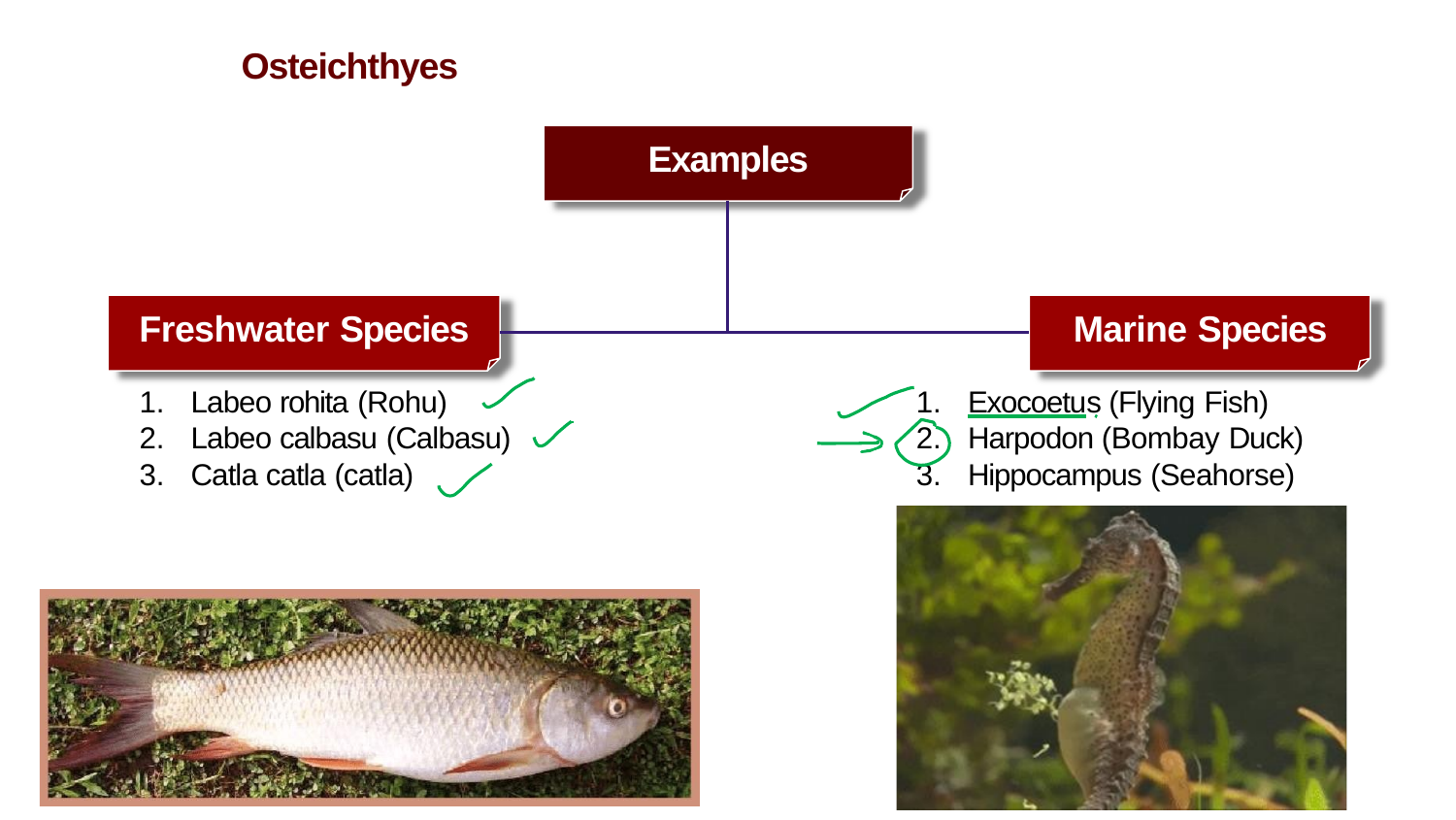

# Osteichthyes

Examples

Freshwater Species
Marine Species

Labeo rohita (Rohu)
Labeo calbasu (Calbasu)
Catla catla (catla)
Exocoetus (Flying Fish)
Harpodon (Bombay Duck)
Hippocampus (Seahorse)